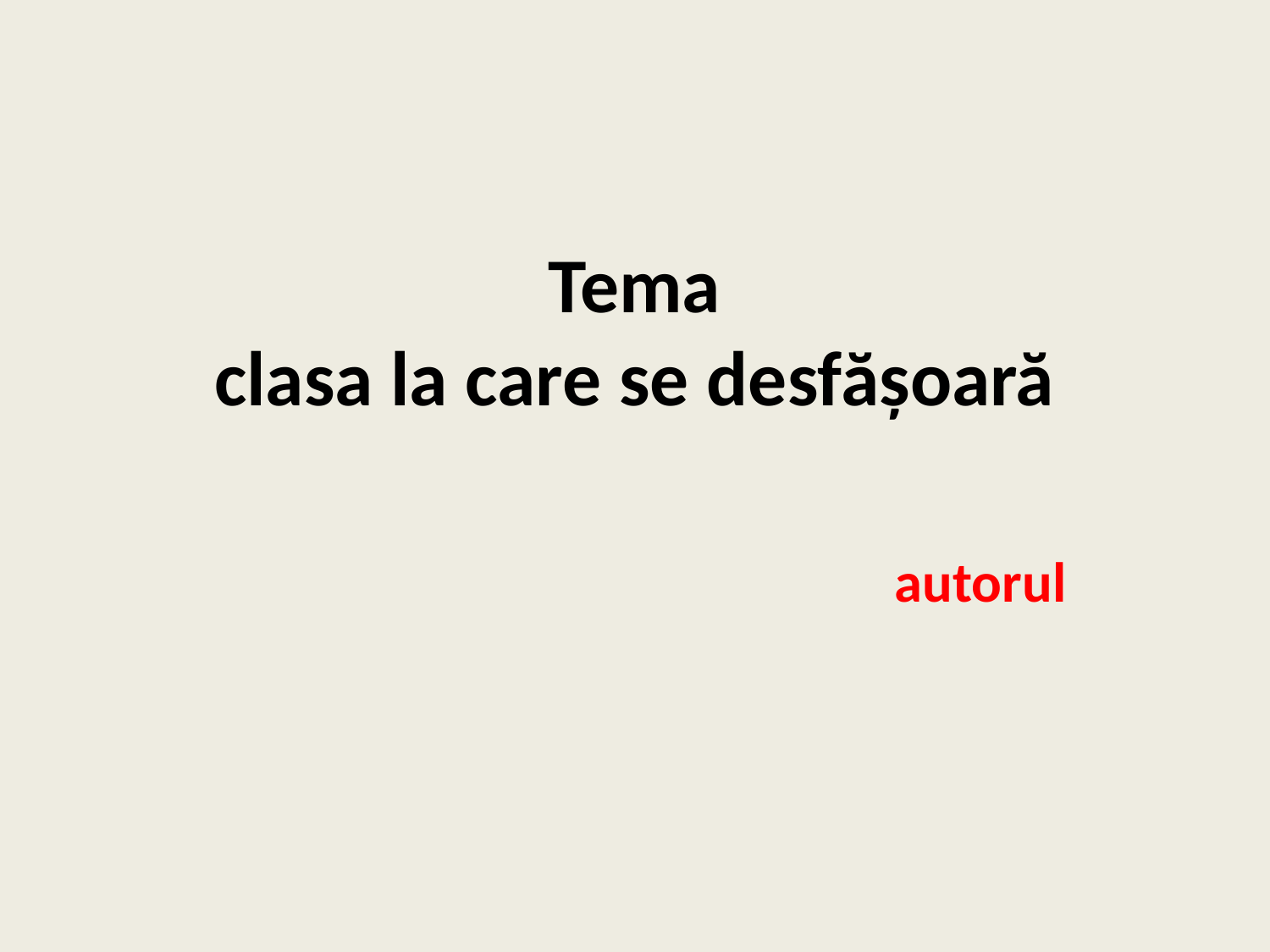

# Tema clasa la care se desfășoară
autorul